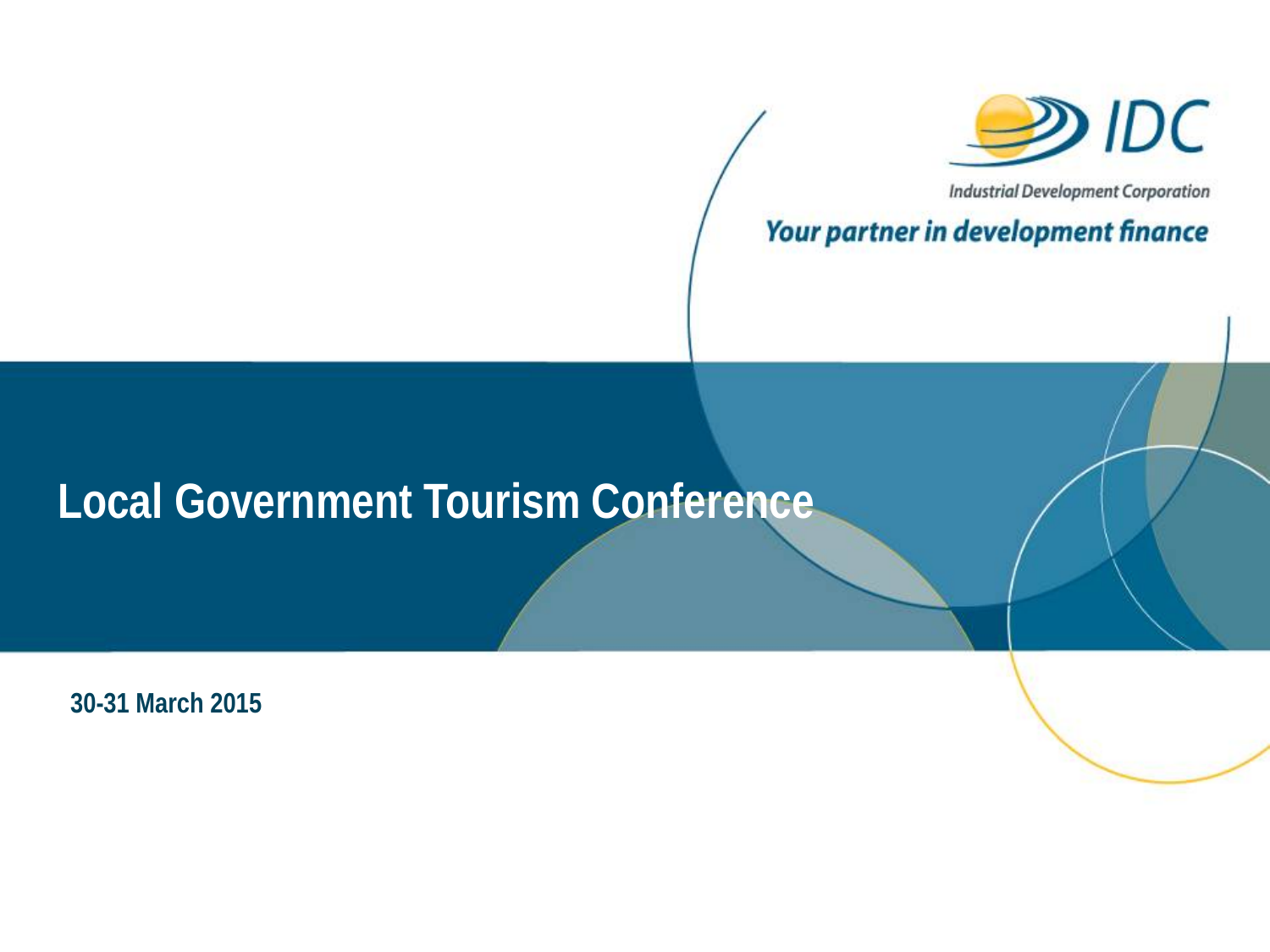

# Local Government Tourism Conference Moseketsi Mpeta

30-31 March 2015